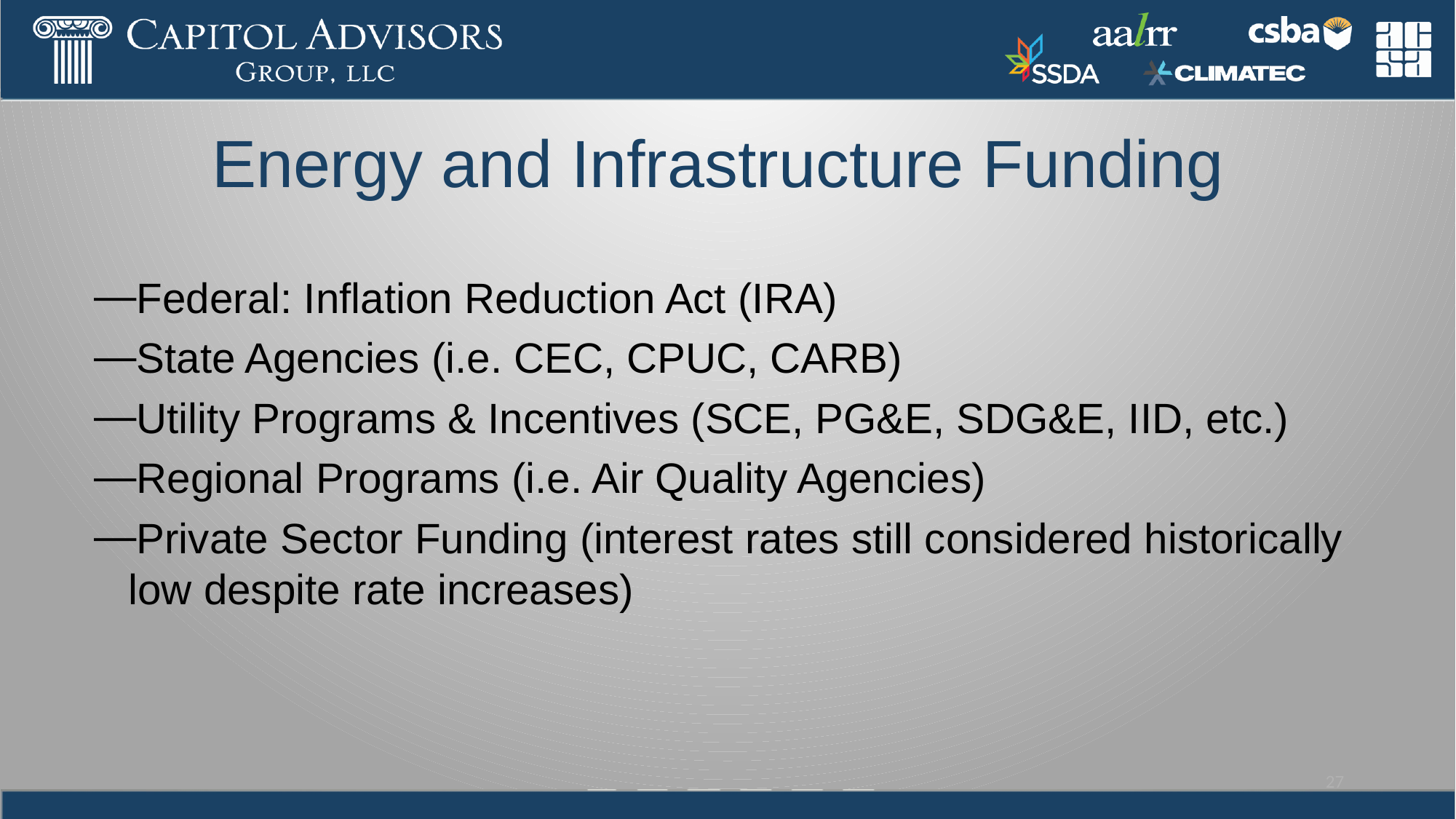

# Energy and Infrastructure Funding

Federal: Inflation Reduction Act (IRA)
State Agencies (i.e. CEC, CPUC, CARB)
Utility Programs & Incentives (SCE, PG&E, SDG&E, IID, etc.)
Regional Programs (i.e. Air Quality Agencies)
Private Sector Funding (interest rates still considered historically low despite rate increases)

27